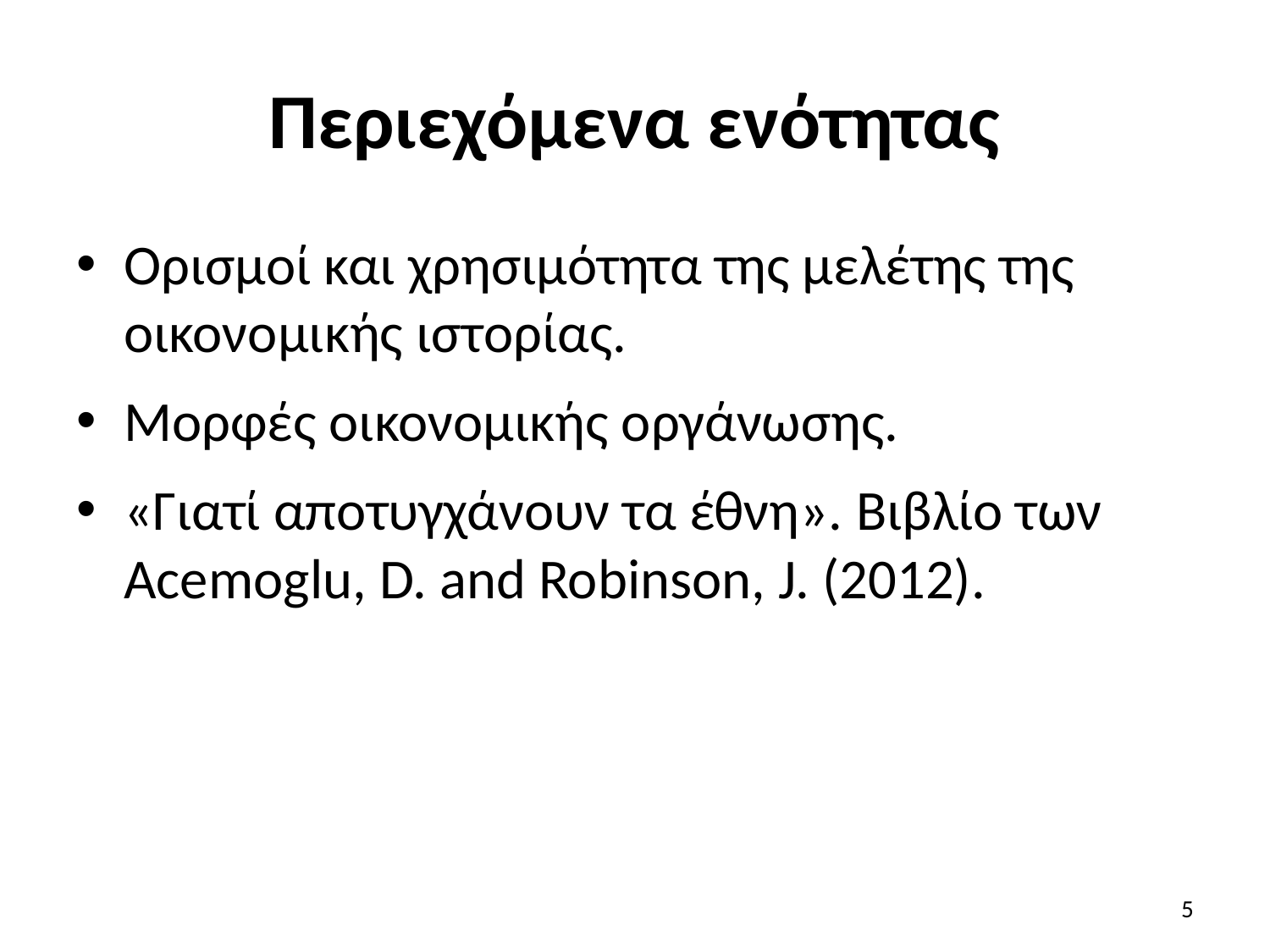

# Περιεχόμενα ενότητας
Ορισμοί και χρησιμότητα της μελέτης της οικονομικής ιστορίας.
Μορφές οικονομικής οργάνωσης.
«Γιατί αποτυγχάνουν τα έθνη». Βιβλίο των Acemoglu, D. and Robinson, J. (2012).
5